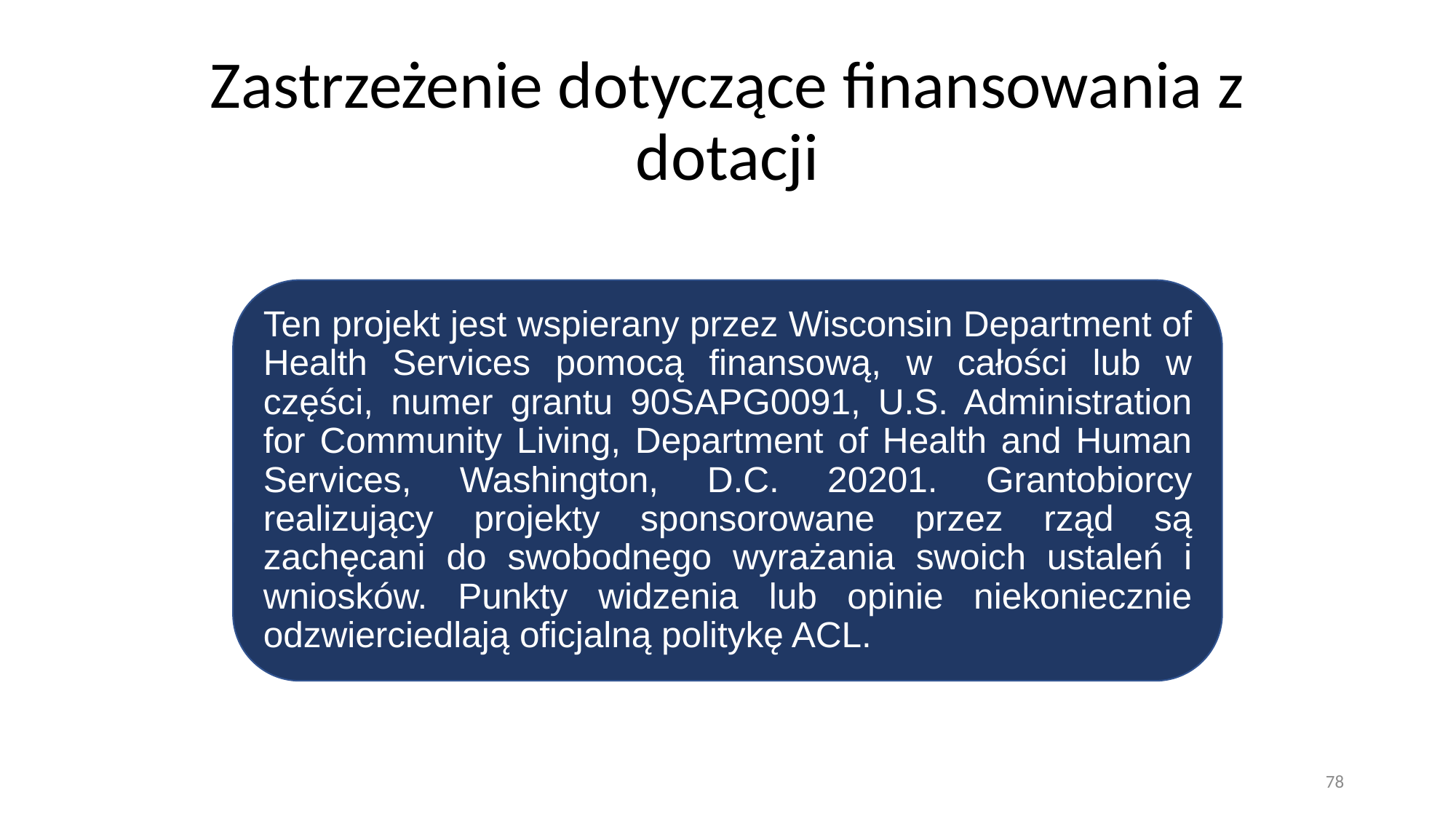

# Zastrzeżenie dotyczące finansowania z dotacji
Ten projekt jest wspierany przez Wisconsin Department of Health Services pomocą finansową, w całości lub w części, numer grantu 90SAPG0091, U.S. Administration for Community Living, Department of Health and Human Services, Washington, D.C. 20201. Grantobiorcy realizujący projekty sponsorowane przez rząd są zachęcani do swobodnego wyrażania swoich ustaleń i wniosków. Punkty widzenia lub opinie niekoniecznie odzwierciedlają oficjalną politykę ACL.
78